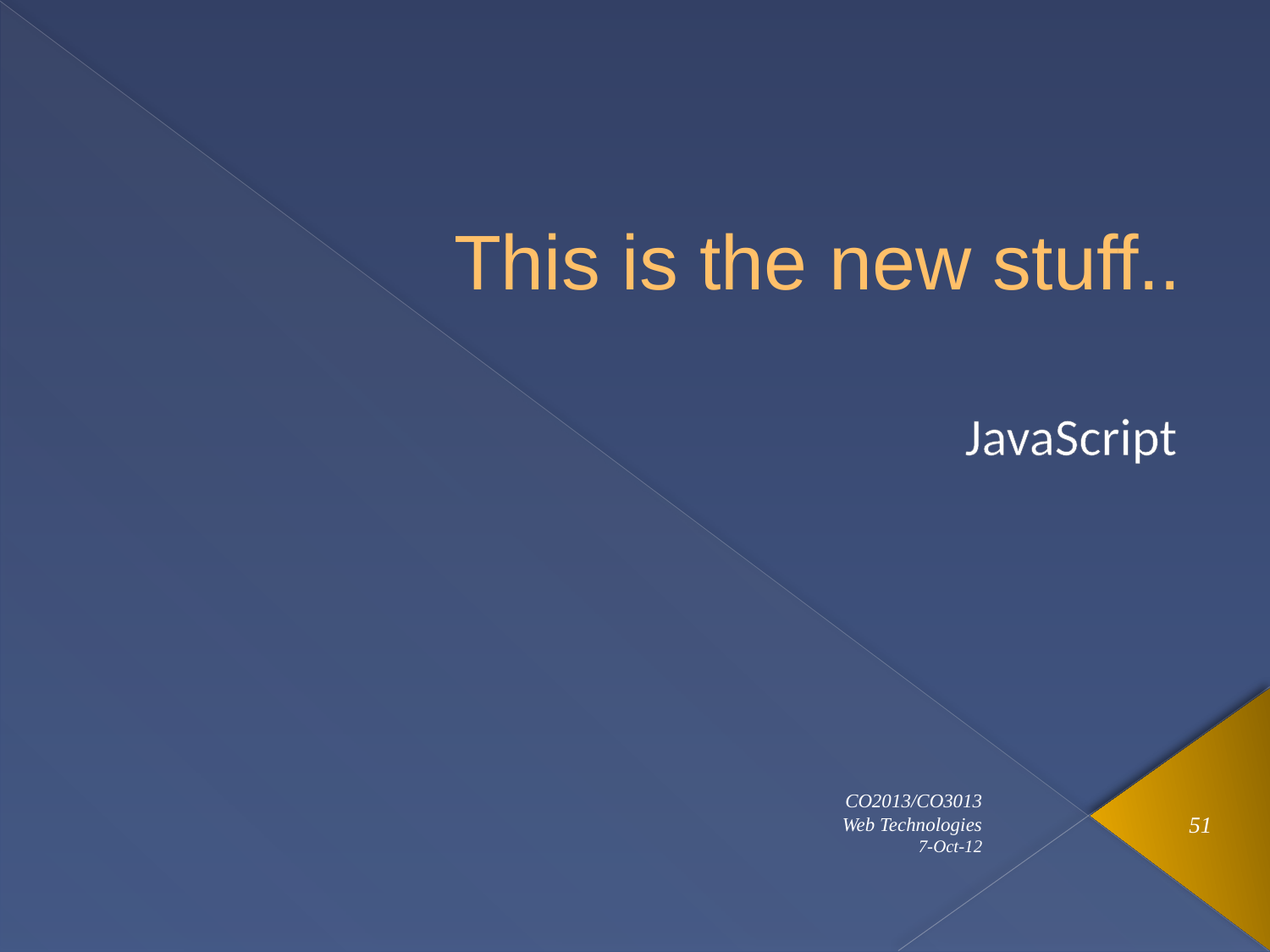

# This is the new stuff..
JavaScript
CO2013/CO3013
Web Technologies
51
7-Oct-12